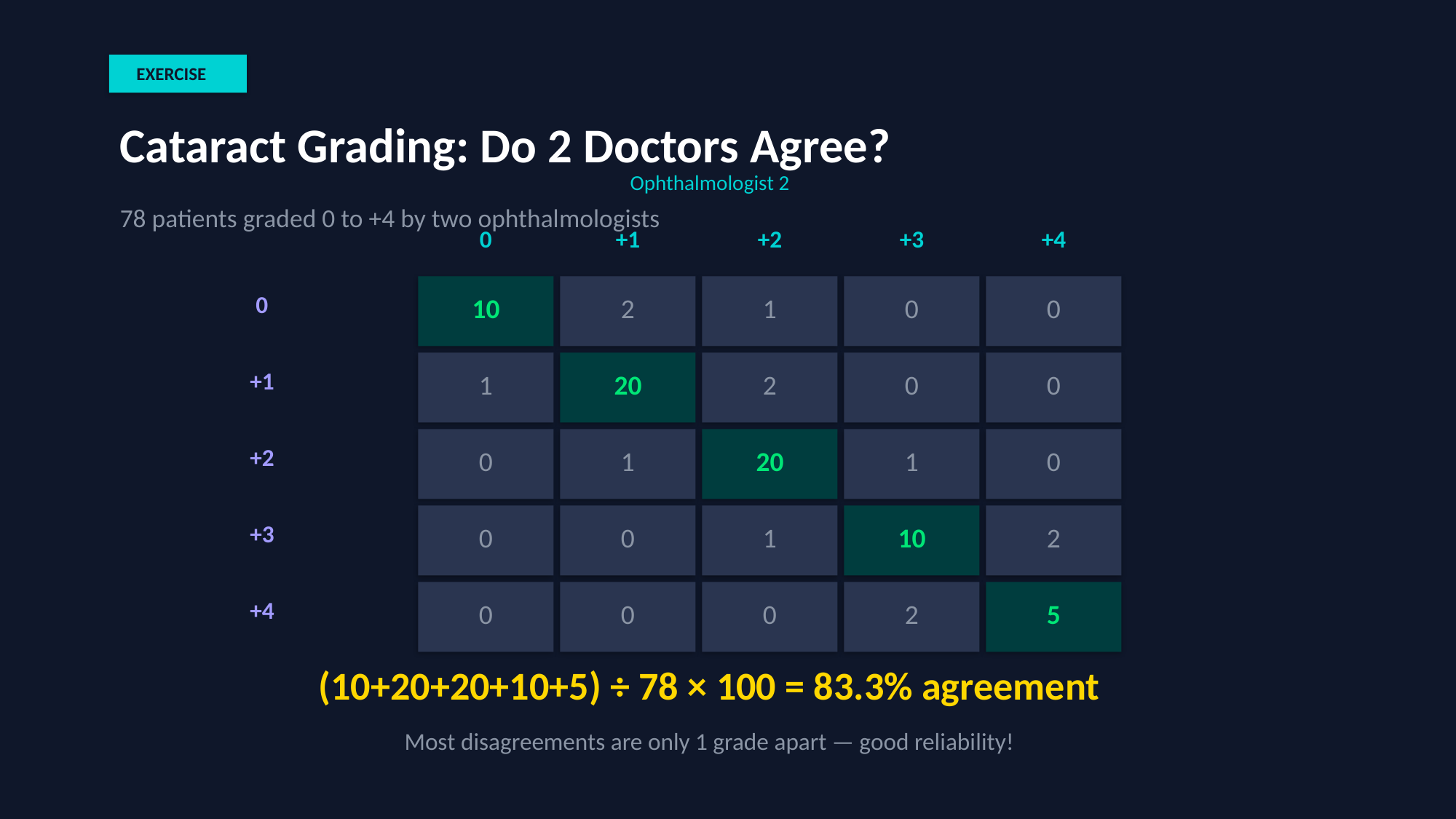

EXERCISE
Cataract Grading: Do 2 Doctors Agree?
Ophthalmologist 2
78 patients graded 0 to +4 by two ophthalmologists
0
+1
+2
+3
+4

0
10
2
1
0
0

+1
1
20
2
0
0

+2
0
1
20
1
0

+3
0
0
1
10
2

+4
0
0
0
2
5
(10+20+20+10+5) ÷ 78 × 100 = 83.3% agreement
Most disagreements are only 1 grade apart — good reliability!